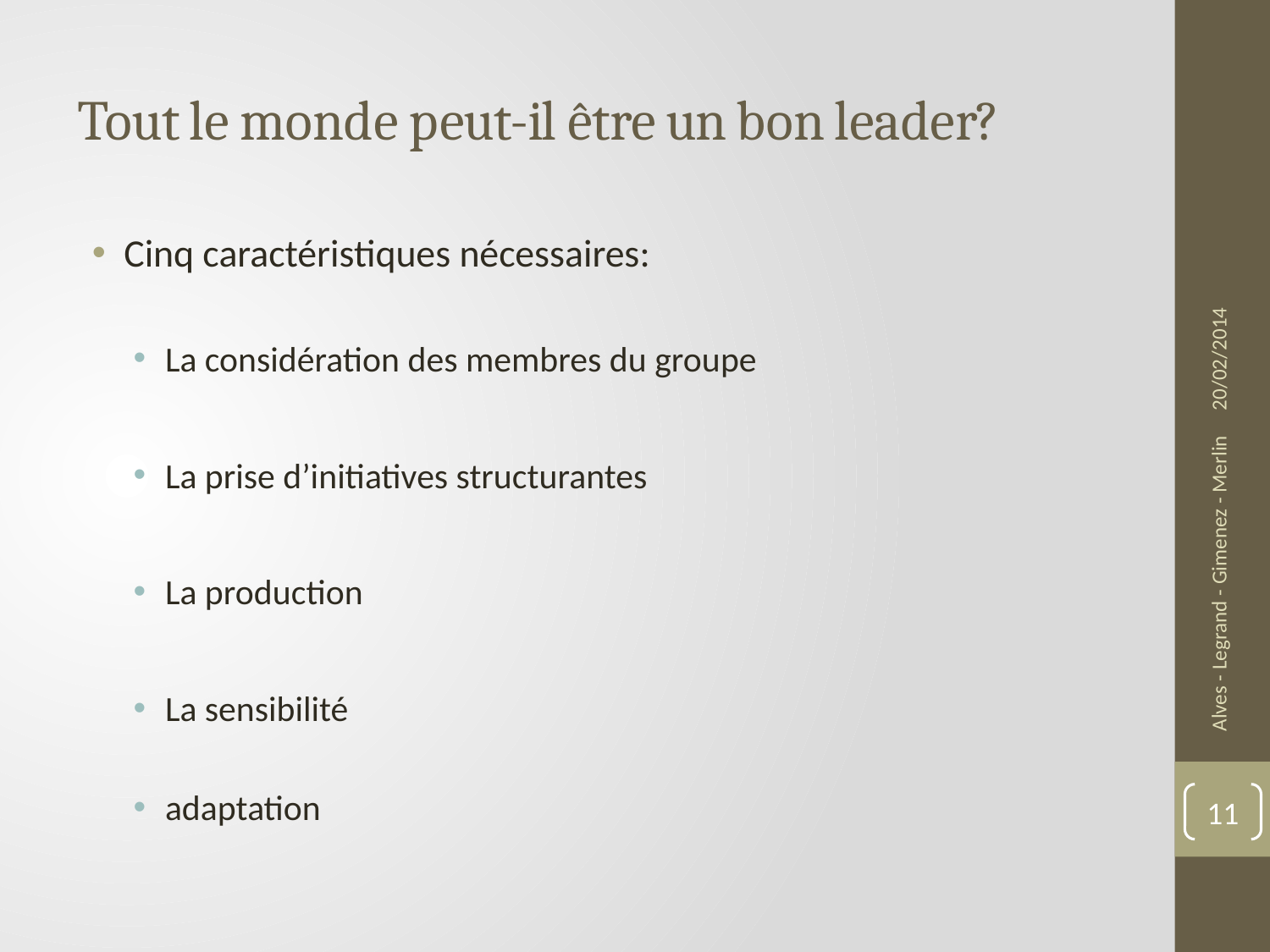

# Tout le monde peut-il être un bon leader?
Cinq caractéristiques nécessaires:

La considération des membres du groupe

La prise d’initiatives structurantes

La production

La sensibilité

adaptation
20/02/2014
Alves - Legrand - Gimenez - Merlin
11